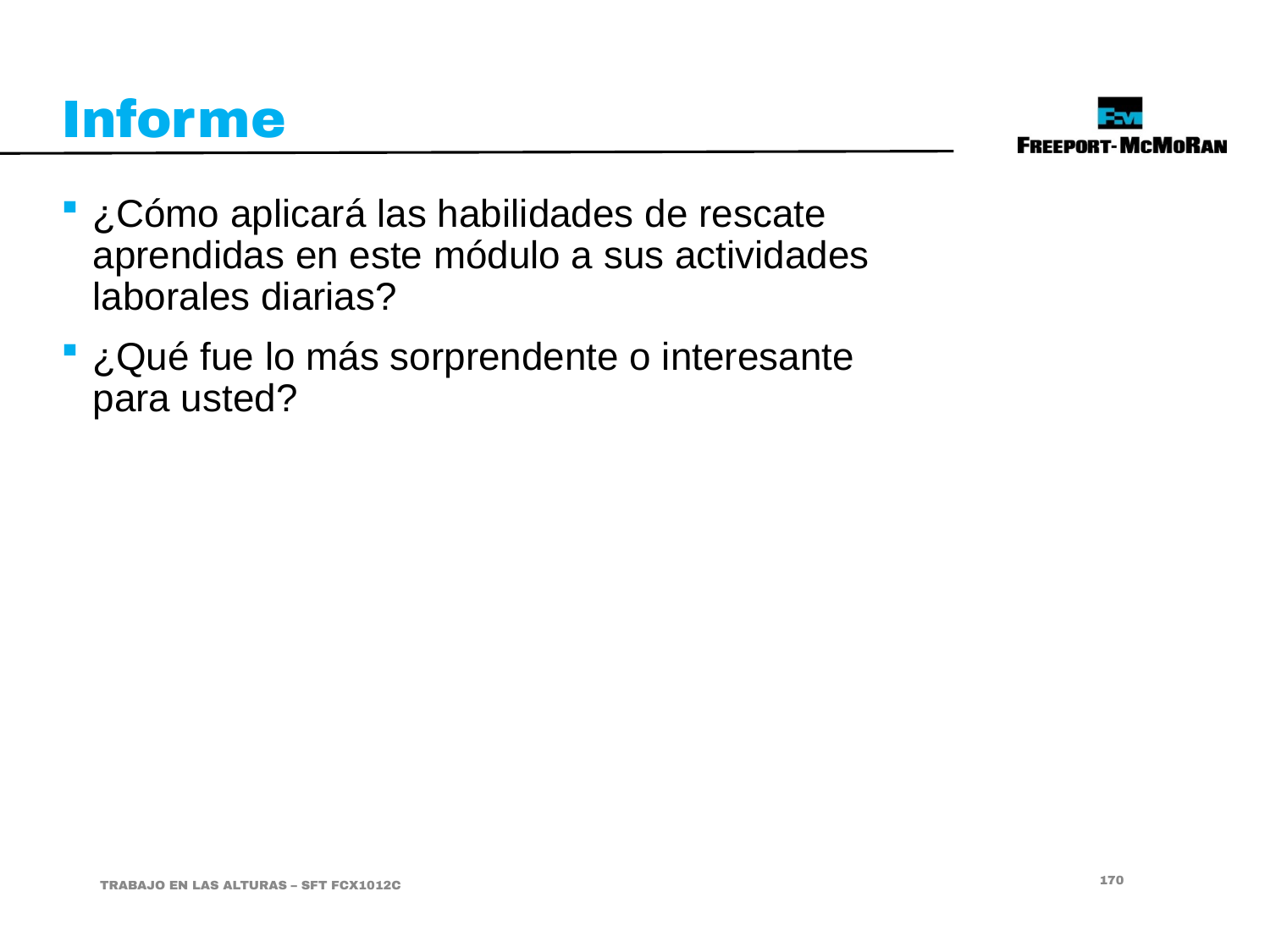

Informe
¿Cómo aplicará las habilidades de rescate aprendidas en este módulo a sus actividades laborales diarias?
¿Qué fue lo más sorprendente o interesante para usted?

170
TRABAJO EN LAS ALTURAS – SFT FCX1012C